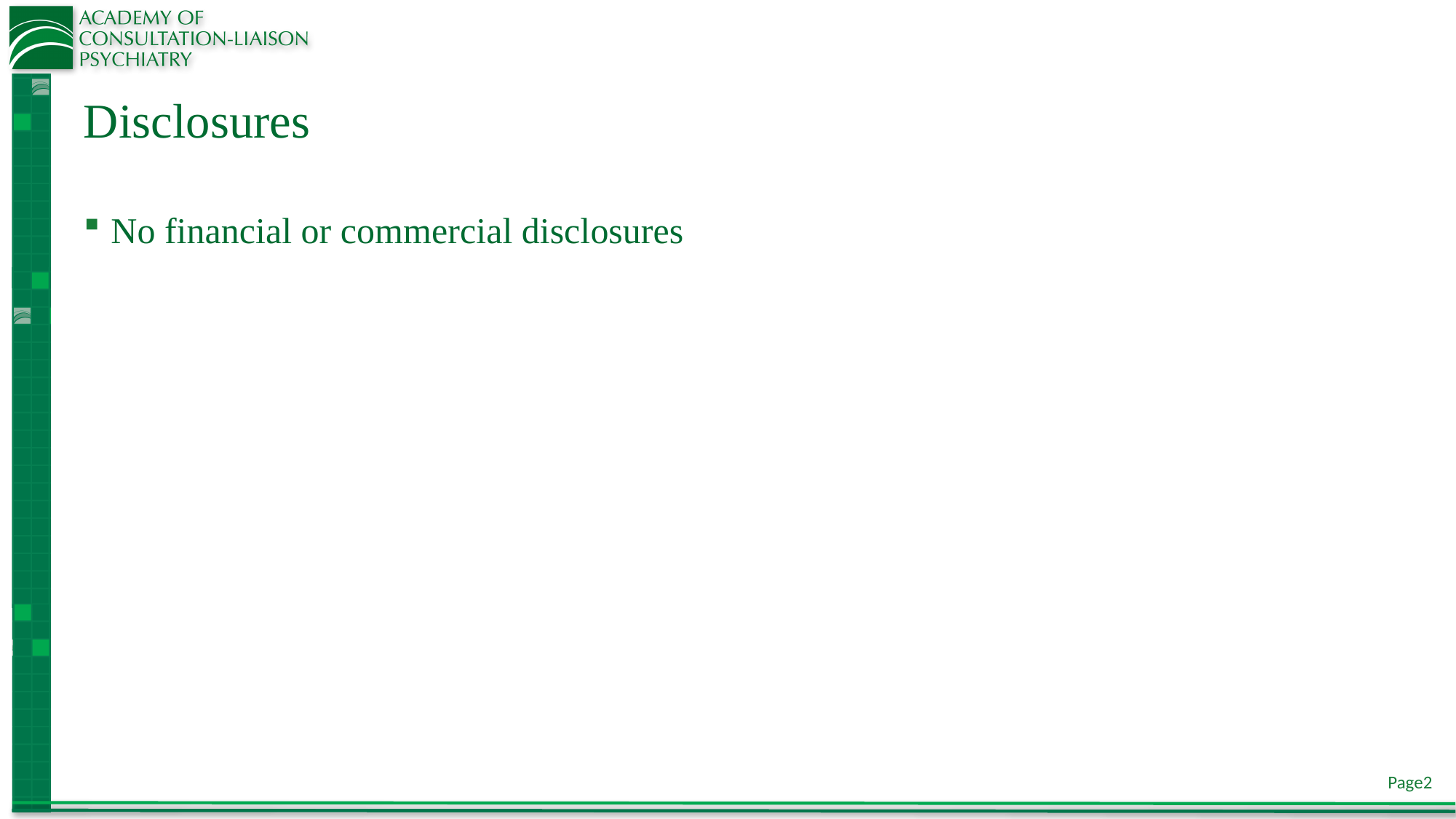

# Disclosures
No financial or commercial disclosures